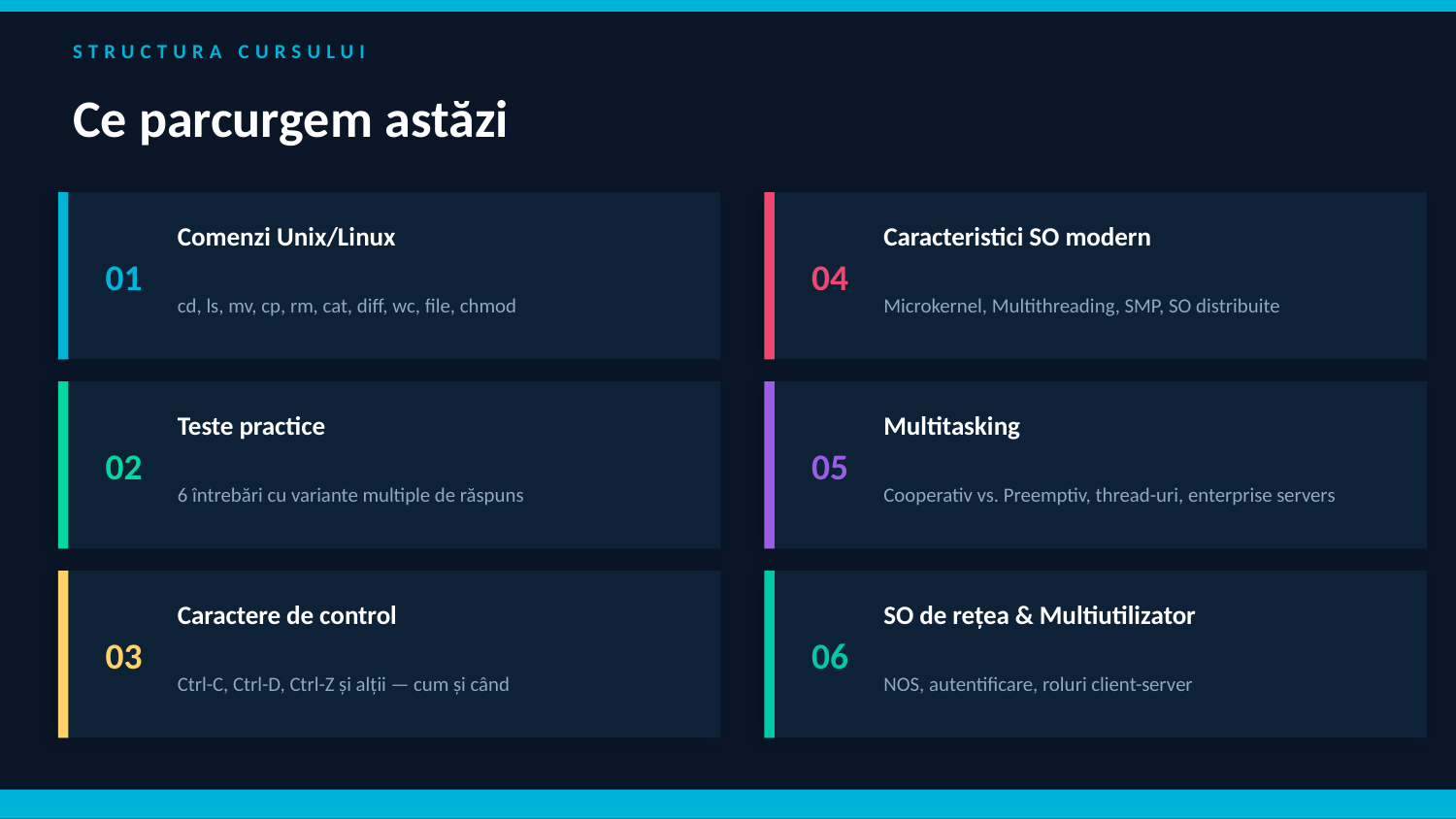

STRUCTURA CURSULUI
Ce parcurgem astăzi

01

04
Comenzi Unix/Linux
Caracteristici SO modern
cd, ls, mv, cp, rm, cat, diff, wc, file, chmod
Microkernel, Multithreading, SMP, SO distribuite

02

05
Teste practice
Multitasking
6 întrebări cu variante multiple de răspuns
Cooperativ vs. Preemptiv, thread-uri, enterprise servers

03

06
Caractere de control
SO de rețea & Multiutilizator
Ctrl-C, Ctrl-D, Ctrl-Z și alții — cum și când
NOS, autentificare, roluri client-server